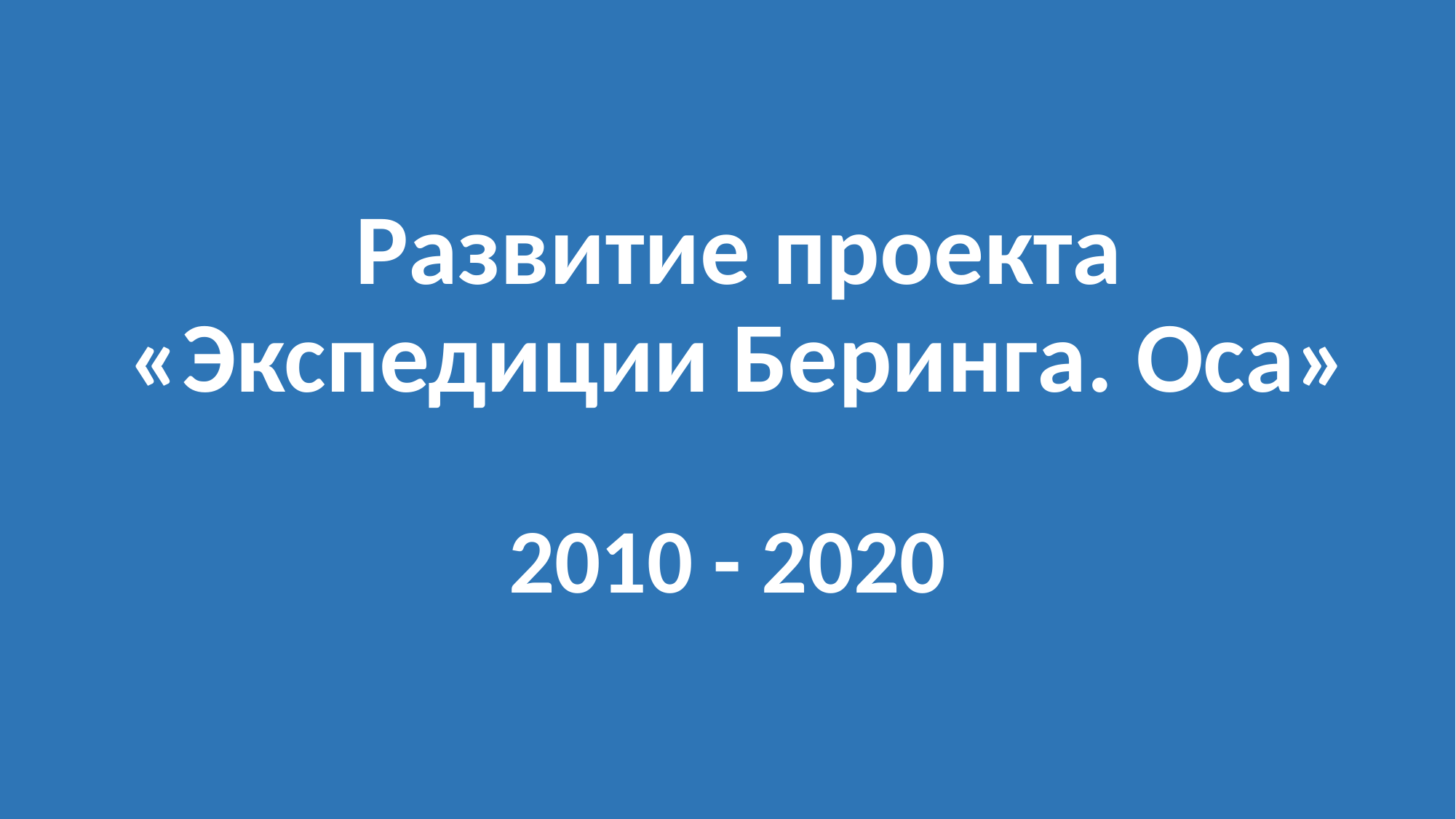

# Развитие проекта «Экспедиции Беринга. Оса»
2010 - 2020